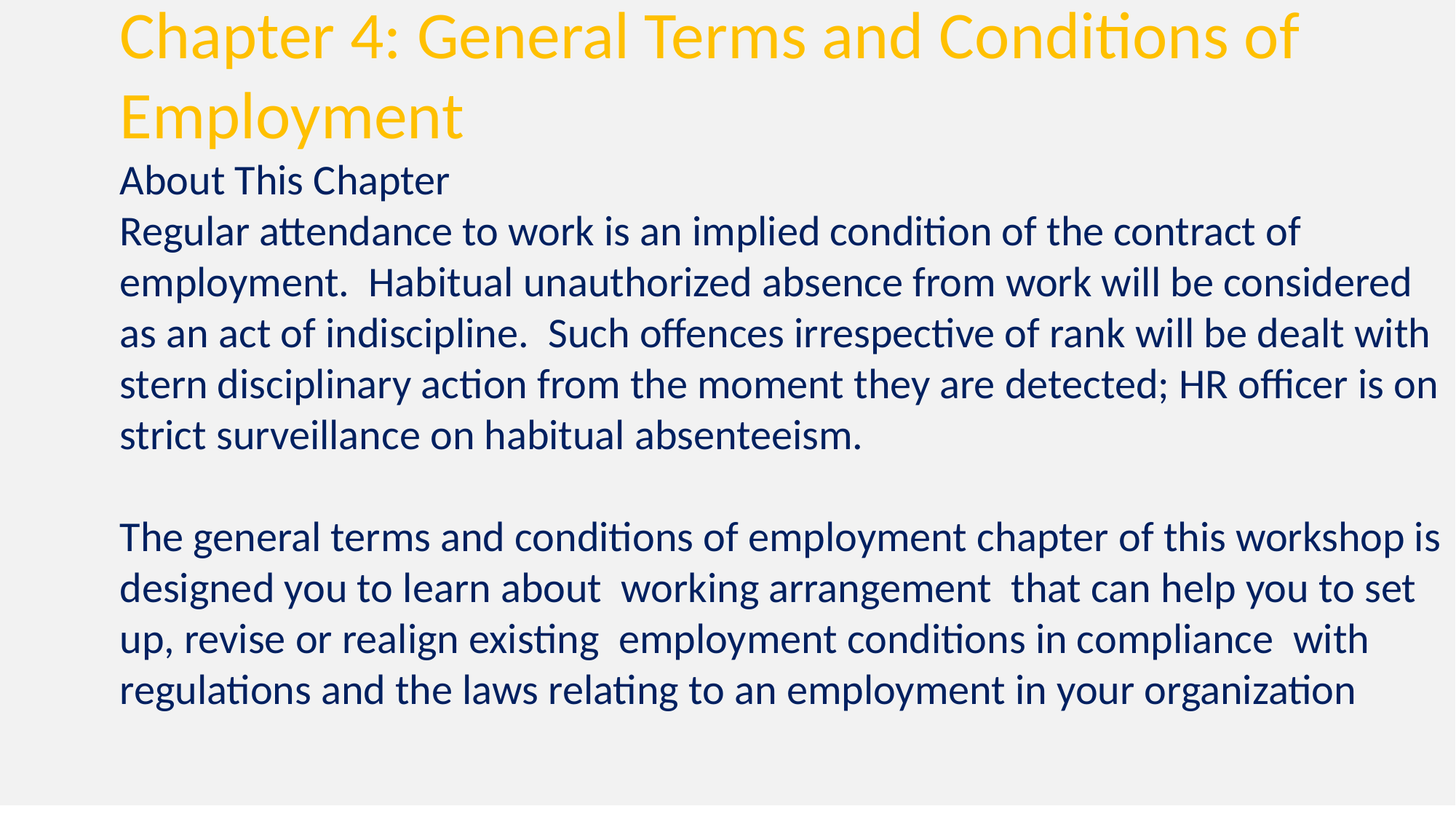

Chapter 4: General Terms and Conditions of Employment
About This Chapter
Regular attendance to work is an implied condition of the contract of employment.  Habitual unauthorized absence from work will be considered as an act of indiscipline.  Such offences irrespective of rank will be dealt with stern disciplinary action from the moment they are detected; HR officer is on strict surveillance on habitual absenteeism.

The general terms and conditions of employment chapter of this workshop is designed you to learn about  working arrangement  that can help you to set up, revise or realign existing  employment conditions in compliance  with regulations and the laws relating to an employment in your organization